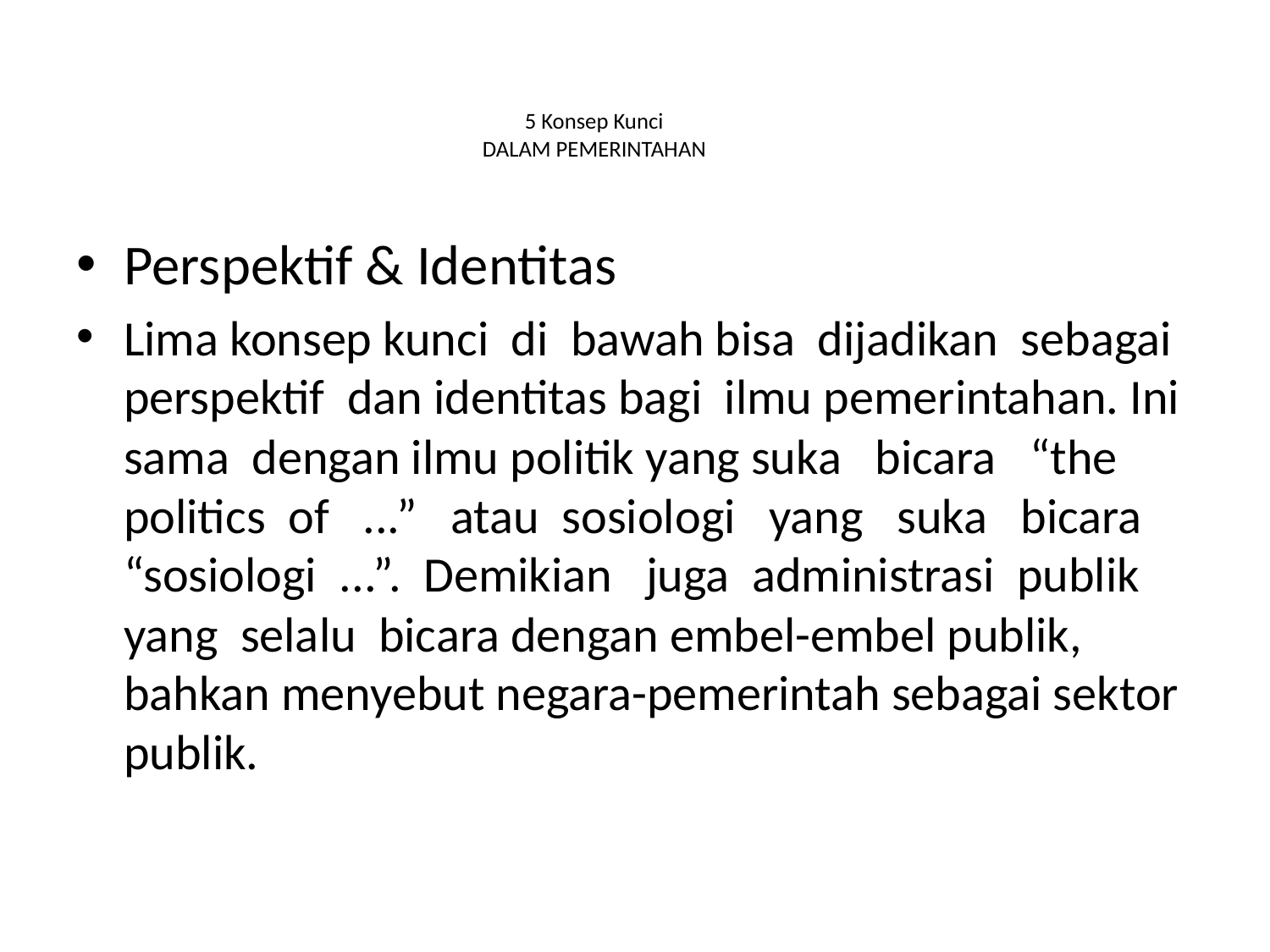

# 5 Konsep Kunci DALAM PEMERINTAHAN
Perspektif & Identitas
Lima konsep kunci  di  bawah bisa  dijadikan  sebagai  perspektif  dan identitas bagi  ilmu pemerintahan. Ini sama  dengan ilmu politik yang suka   bicara   “the  politics  of   ...”   atau  sosiologi   yang   suka   bicara “sosiologi  ...”.  Demikian   juga  administrasi  publik  yang  selalu  bicara dengan embel-embel publik, bahkan menyebut negara-pemerintah sebagai sektor publik.